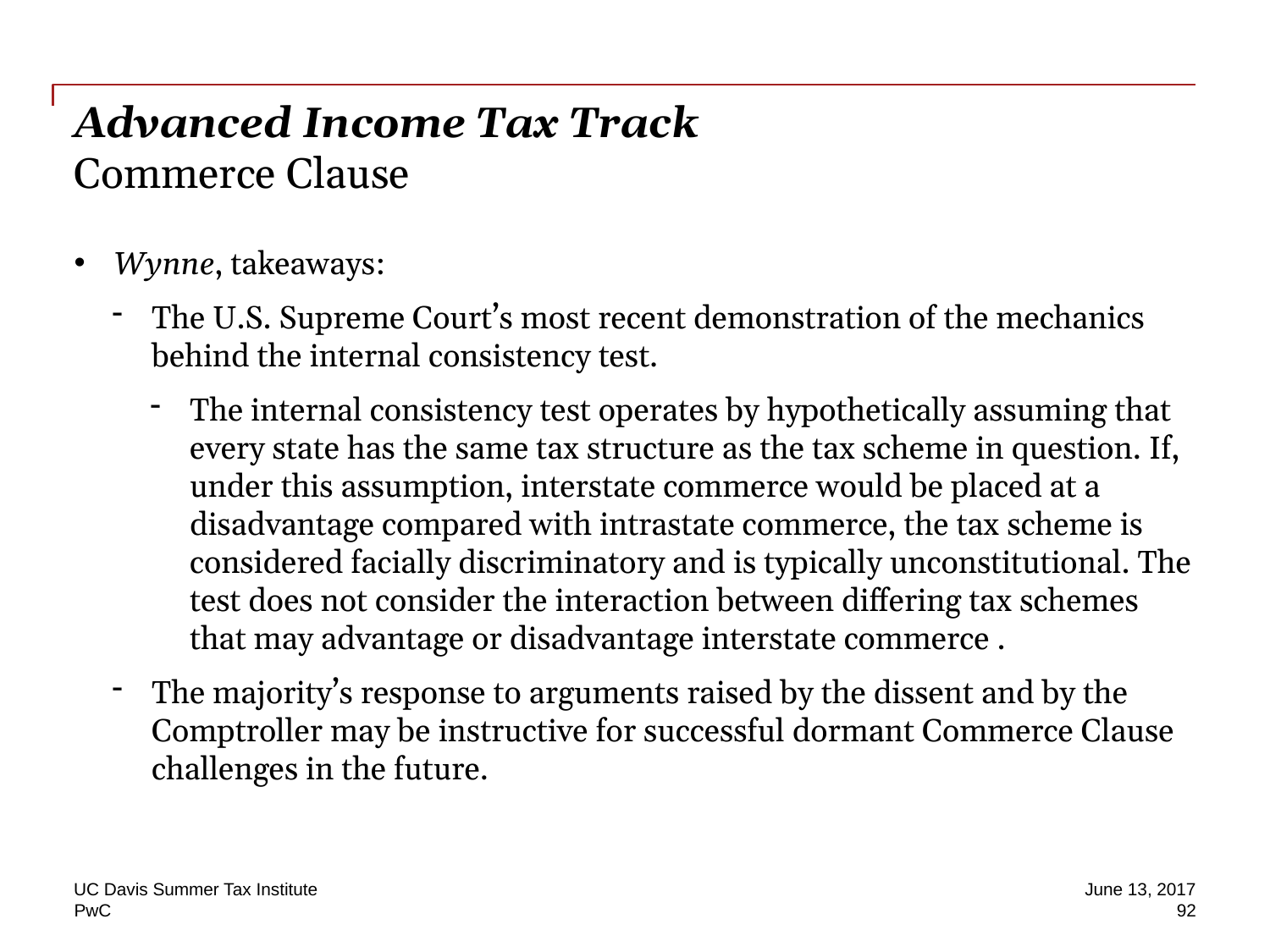

# Advanced Income Tax Track Commerce Clause
Wynne, takeaways:
The U.S. Supreme Court’s most recent demonstration of the mechanics behind the internal consistency test.
The internal consistency test operates by hypothetically assuming that every state has the same tax structure as the tax scheme in question. If, under this assumption, interstate commerce would be placed at a disadvantage compared with intrastate commerce, the tax scheme is considered facially discriminatory and is typically unconstitutional. The test does not consider the interaction between differing tax schemes that may advantage or disadvantage interstate commerce .
The majority’s response to arguments raised by the dissent and by the Comptroller may be instructive for successful dormant Commerce Clause challenges in the future.

UC Davis Summer Tax Institute
June 13, 2017
92